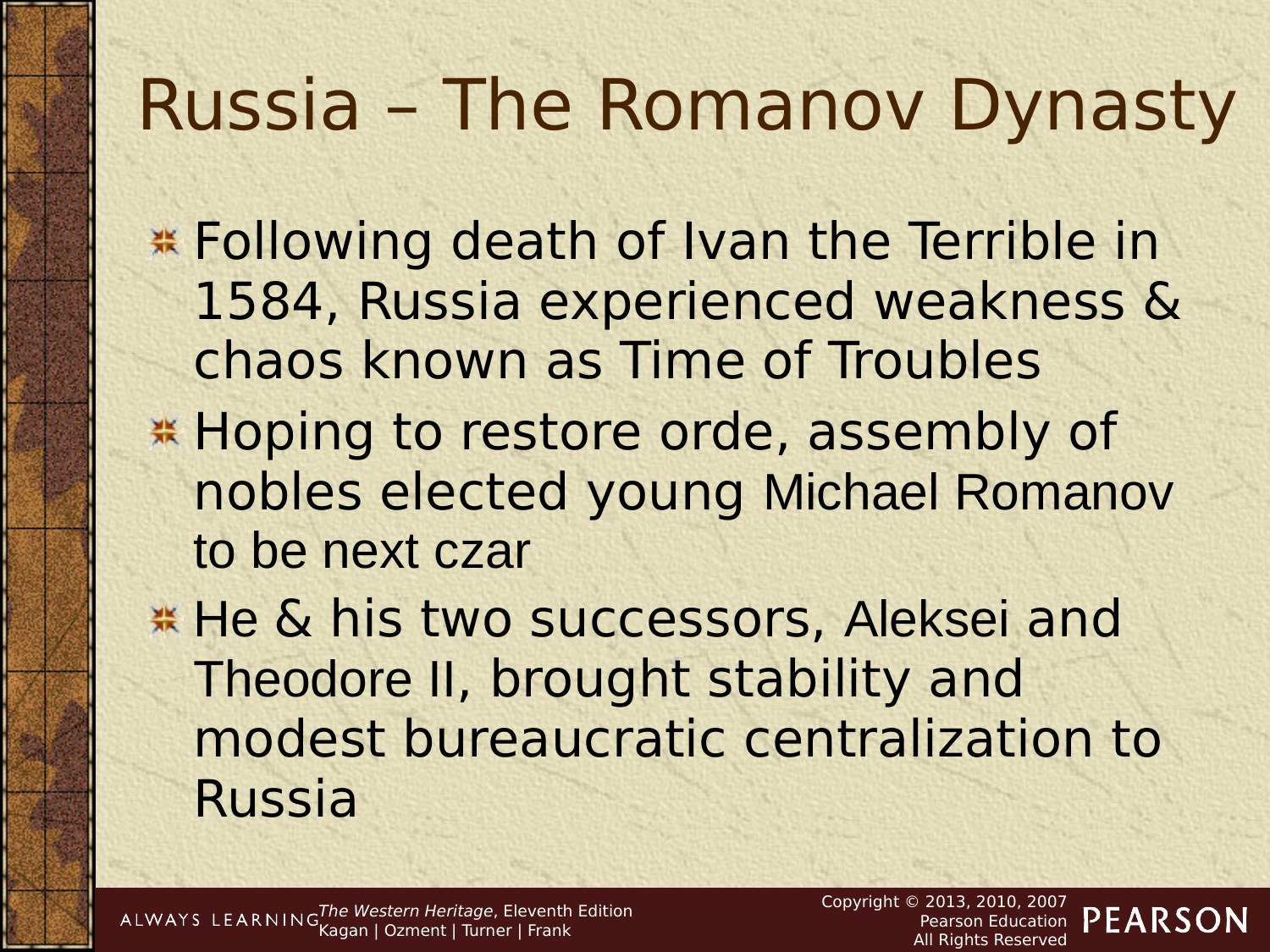

Russia – The Romanov Dynasty
Following death of Ivan the Terrible in 1584, Russia experienced weakness & chaos known as Time of Troubles
Hoping to restore orde, assembly of nobles elected young Michael Romanov to be next czar
He & his two successors, Aleksei and Theodore II, brought stability and modest bureaucratic centralization to Russia